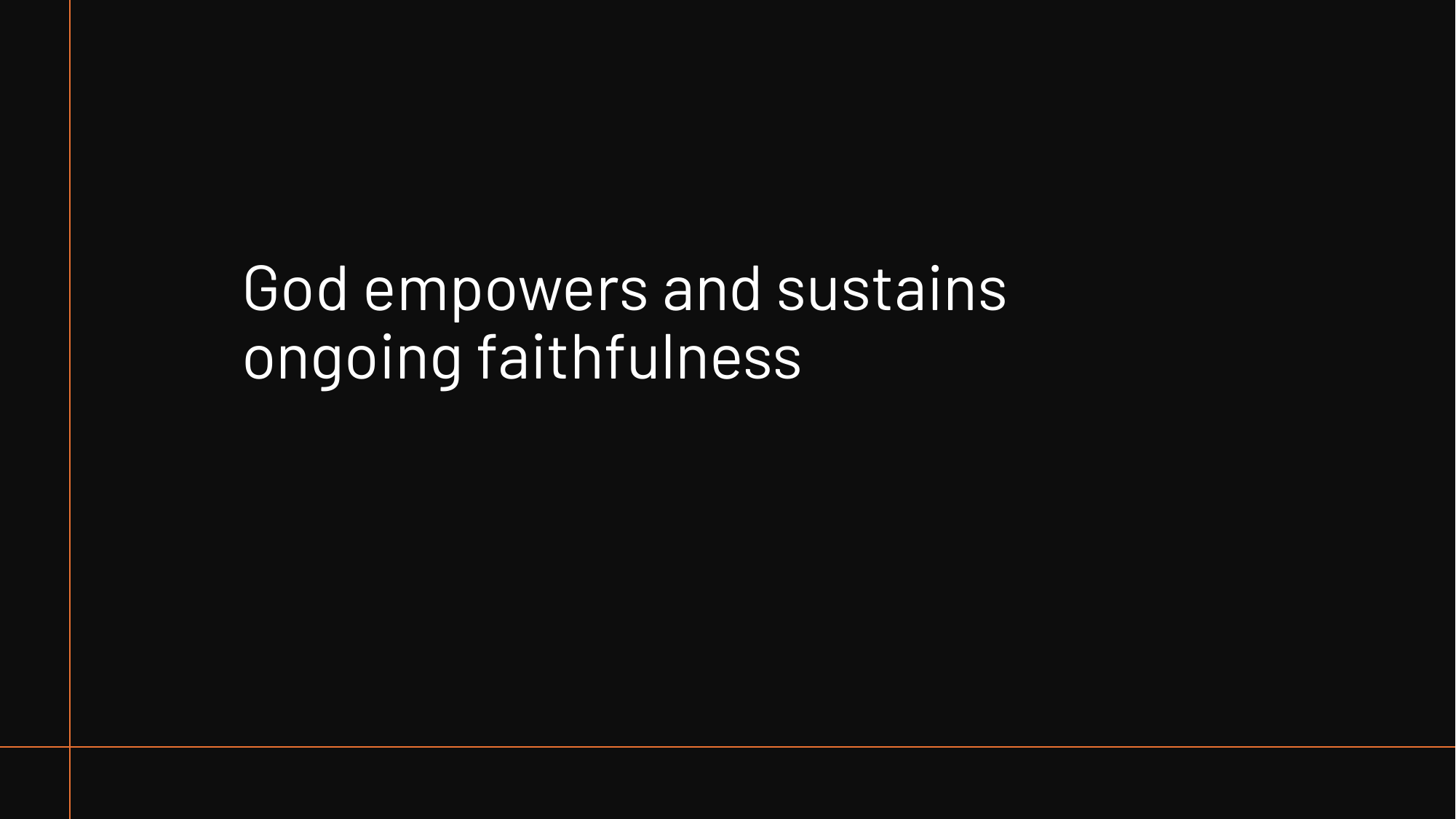

# God empowers and sustains ongoing faithfulness